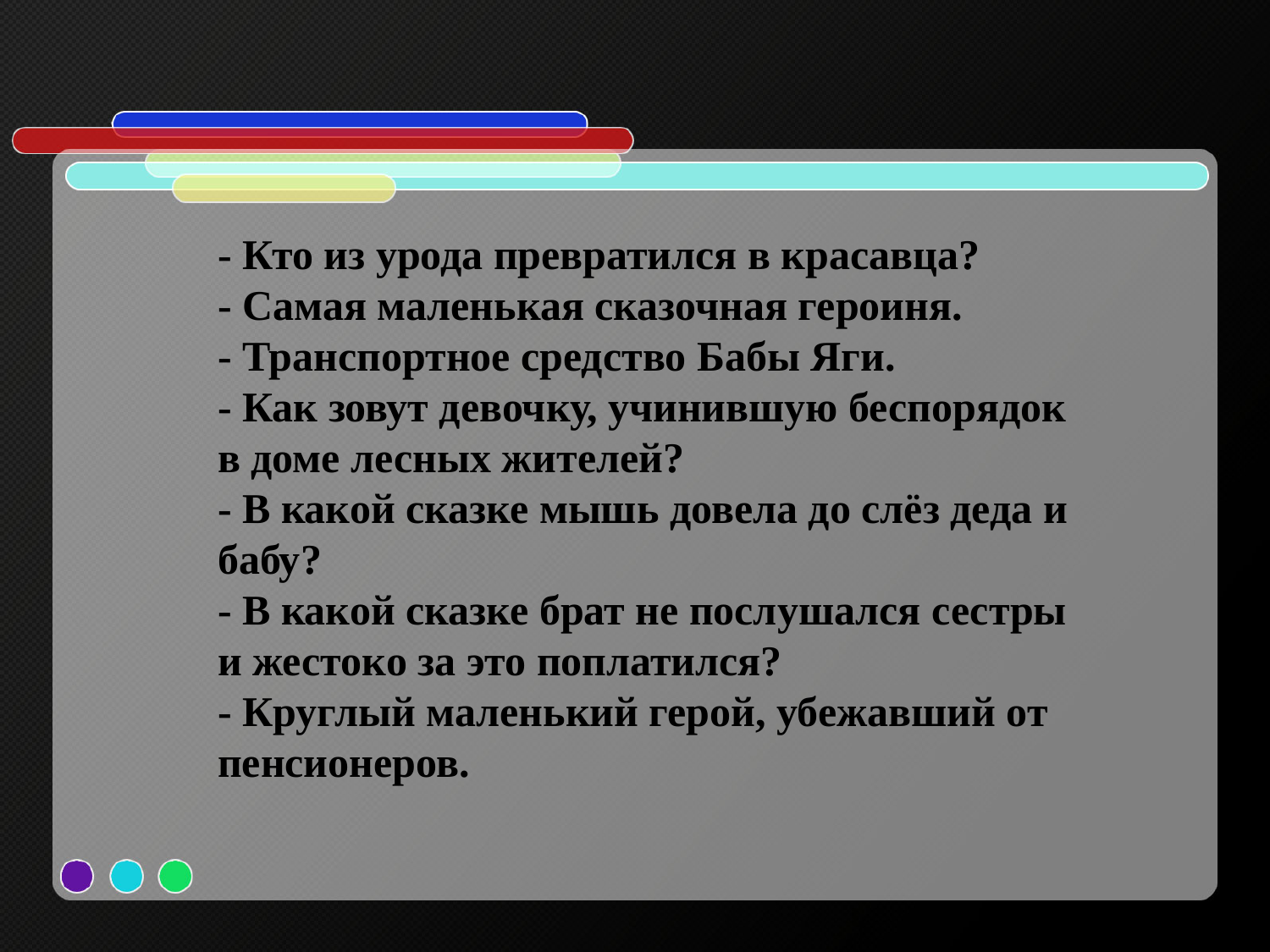

- Кто из урода превратился в красавца?
- Самая маленькая сказочная героиня.
- Транспортное средство Бабы Яги.
- Как зовут девочку, учинившую беспорядок в доме лесных жителей?
- В какой сказке мышь довела до слёз деда и бабу?
- В какой сказке брат не послушался сестры и жестоко за это поплатился?
- Круглый маленький герой, убежавший от пенсионеров.